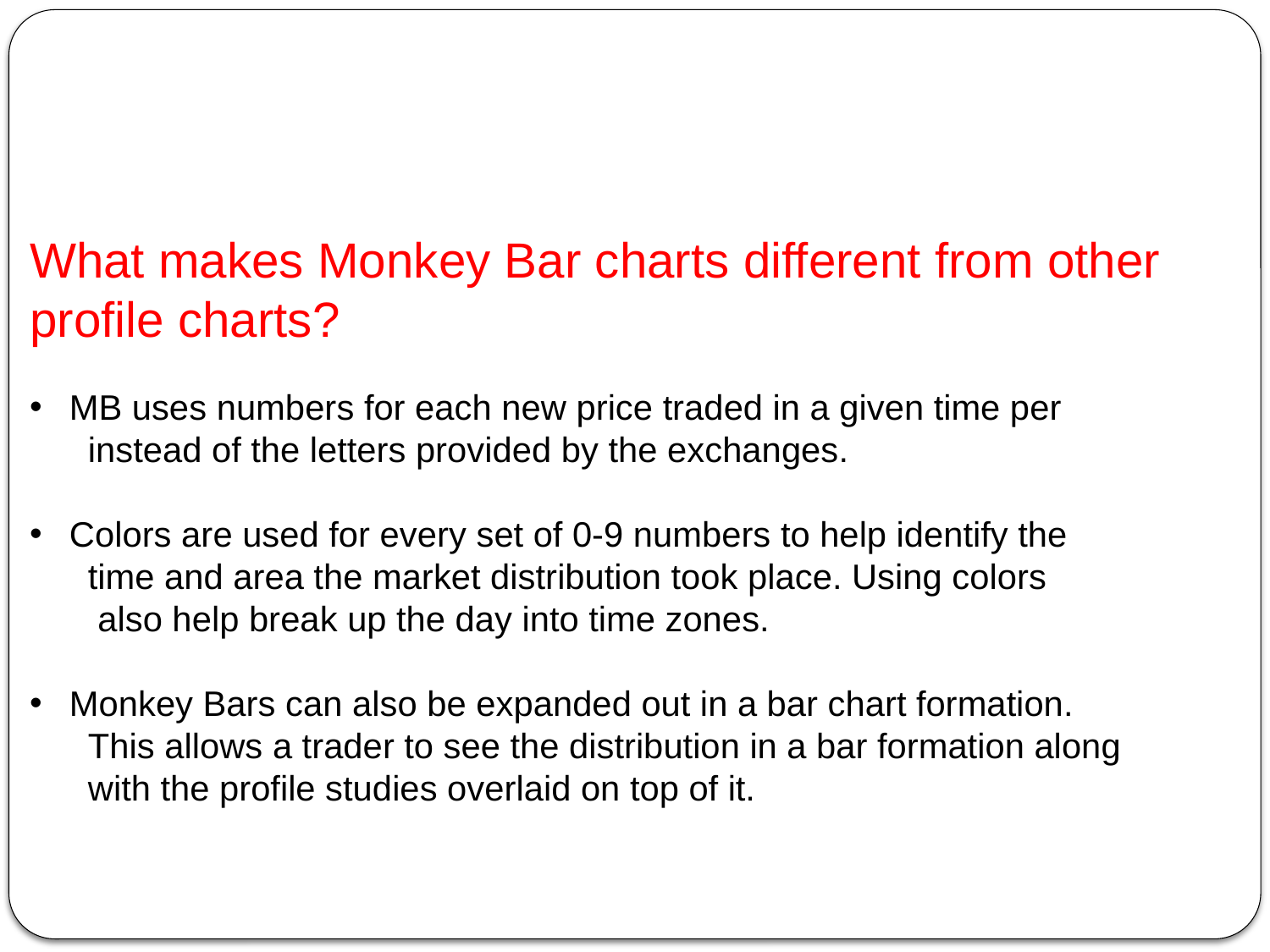

What makes Monkey Bar charts different from other profile charts?

MB uses numbers for each new price traded in a given time per
      instead of the letters provided by the exchanges.

Colors are used for every set of 0-9 numbers to help identify the
      time and area the market distribution took place. Using colors
       also help break up the day into time zones.

Monkey Bars can also be expanded out in a bar chart formation.
      This allows a trader to see the distribution in a bar formation along
      with the profile studies overlaid on top of it.